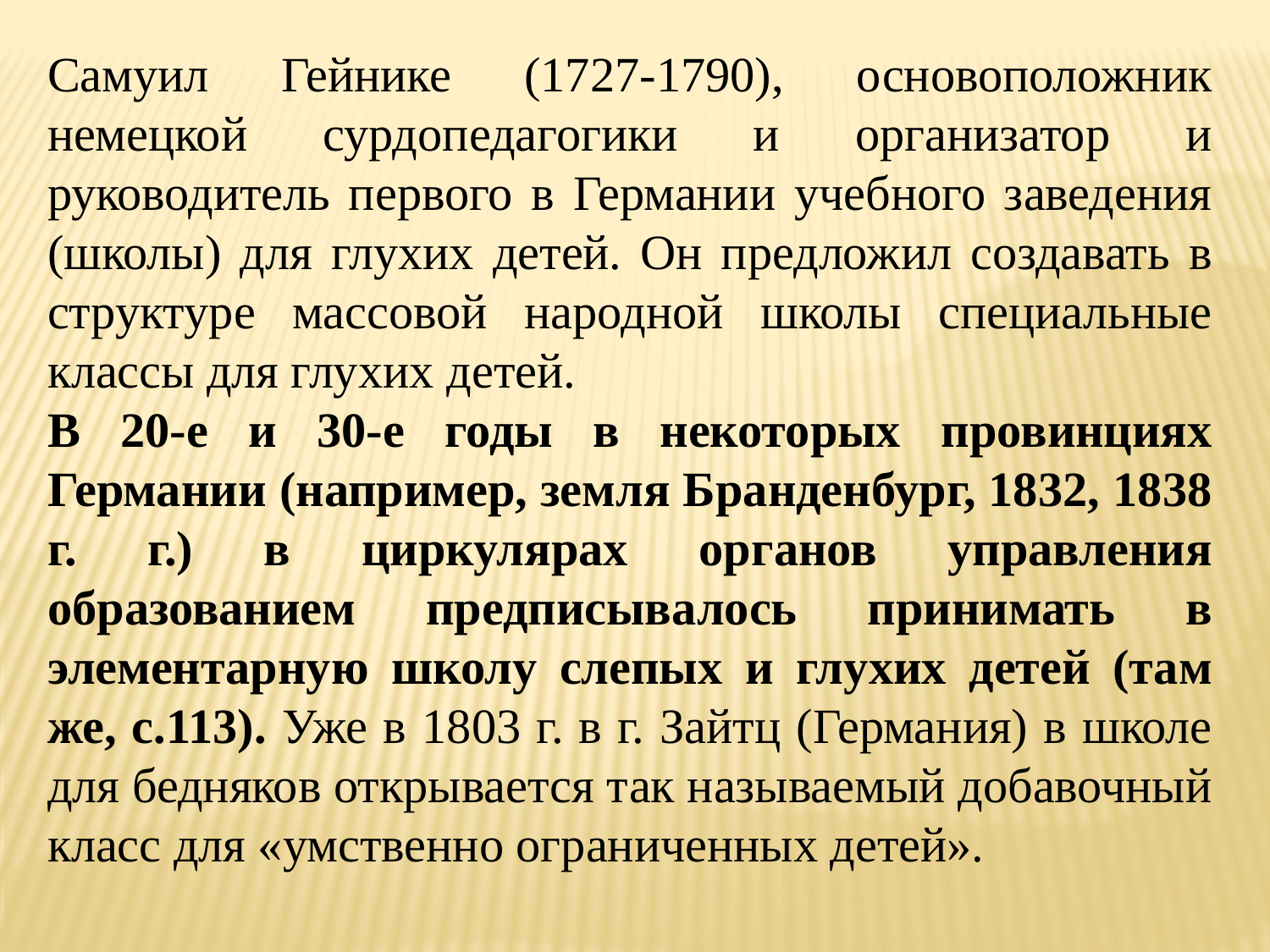

Самуил Гейнике (1727-1790), основоположник немецкой сурдопедагогики и организатор и руководитель первого в Германии учебного заведения (школы) для глухих детей. Он предложил создавать в структуре массовой народной школы специальные классы для глухих детей.
В 20-е и 30-е годы в некоторых провинциях Германии (например, земля Бранденбург, 1832, 1838 г. г.) в циркулярах органов управления образованием предписывалось принимать в элементарную школу слепых и глухих детей (там же, с.113). Уже в 1803 г. в г. Зайтц (Германия) в школе для бедняков открывается так называемый добавочный класс для «умственно ограниченных детей».